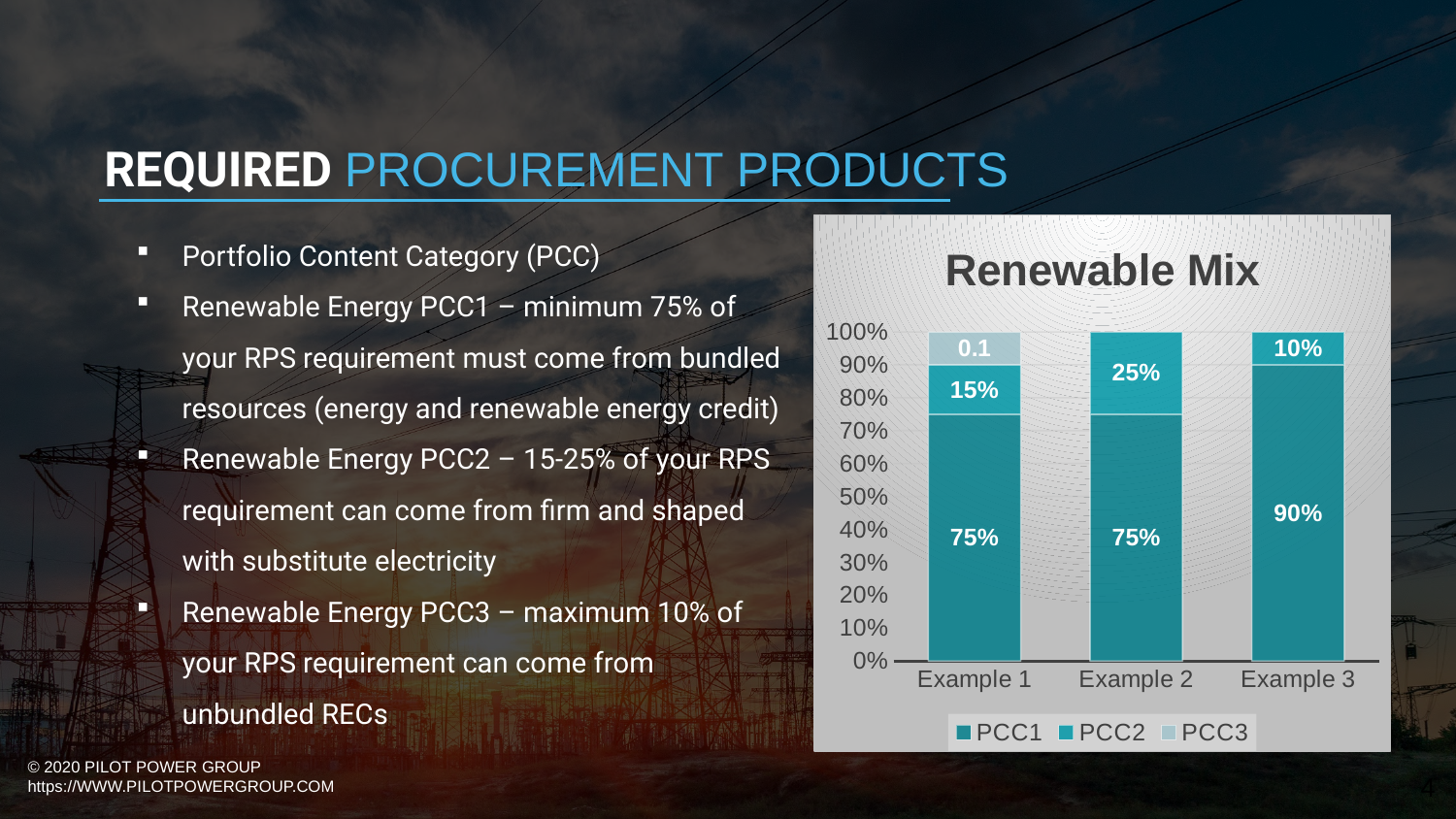

REQUIRED PROCUREMENT PRODUCTS
Portfolio Content Category (PCC)
Renewable Energy PCC1 – minimum 75% of your RPS requirement must come from bundled resources (energy and renewable energy credit)
Renewable Energy PCC2 – 15-25% of your RPS requirement can come from firm and shaped with substitute electricity
Renewable Energy PCC3 – maximum 10% of your RPS requirement can come from unbundled RECs

### Chart: Renewable Mix

| Category | PCC1 | PCC2 | PCC3 |
|---|---|---|---|
| Example 1 | 0.75 | 0.15 | 0.1 |
| Example 2 | 0.75 | 0.25 | None |
| Example 3 | 0.9 | 0.1 | None |
4